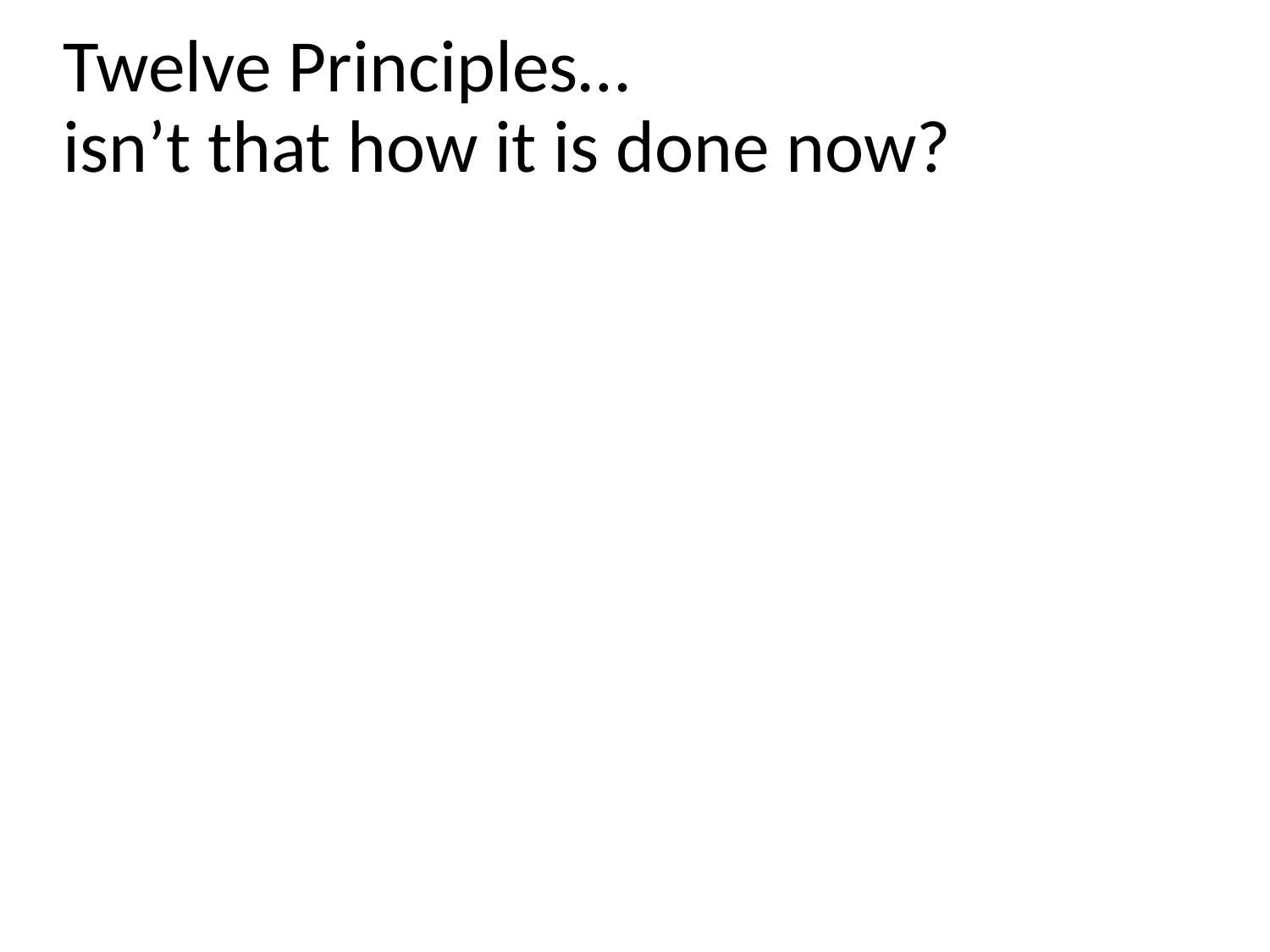

# Twelve Principles… isn’t that how it is done now?